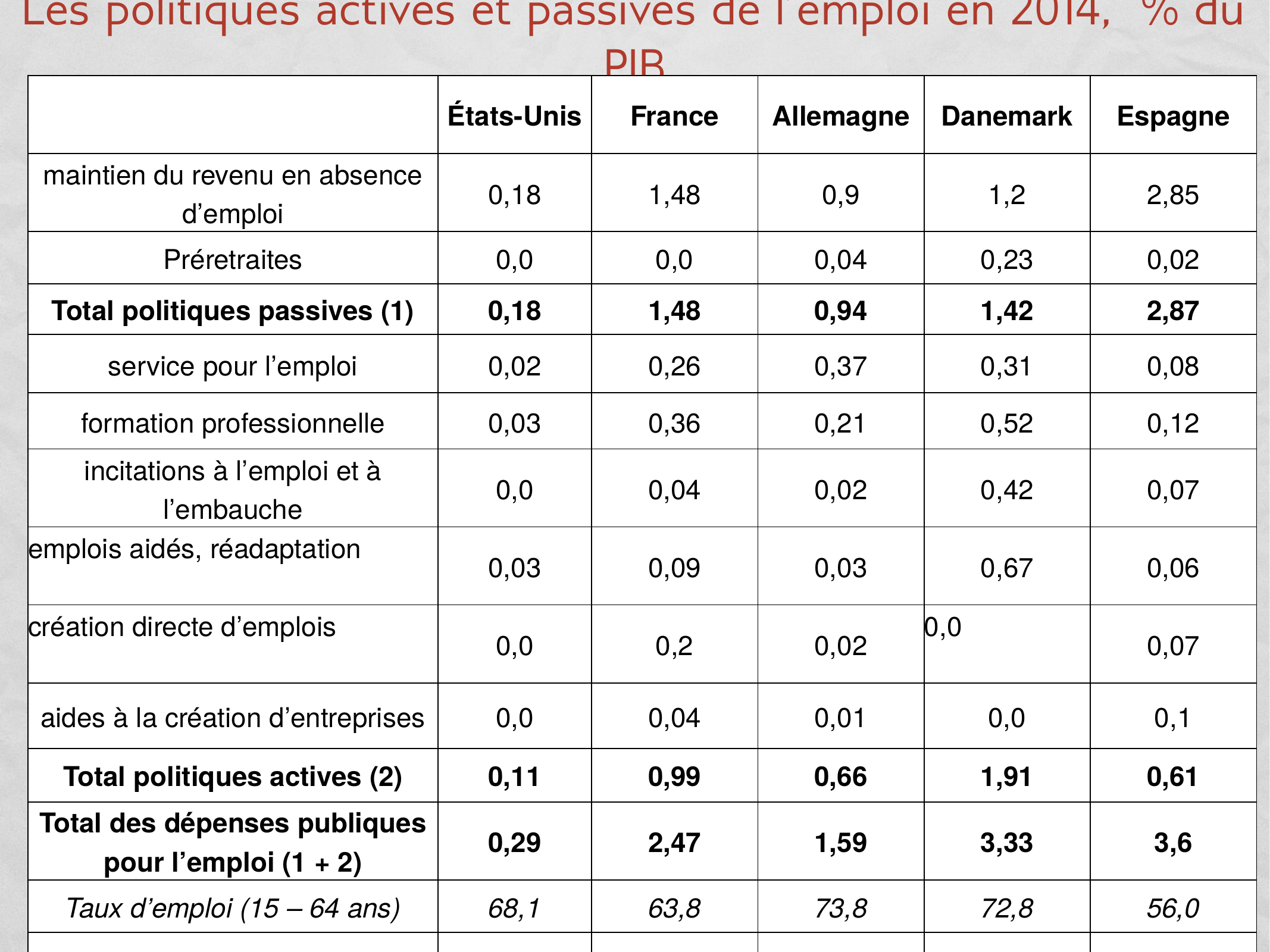

# Les politiques actives et passives de l’emploi en 2014,  % du PIB
|  | États-Unis | France | Allemagne | Danemark | Espagne |
| --- | --- | --- | --- | --- | --- |
| maintien du revenu en absence d’emploi | 0,18 | 1,48 | 0,9 | 1,2 | 2,85 |
| Préretraites | 0,0 | 0,0 | 0,04 | 0,23 | 0,02 |
| Total politiques passives (1) | 0,18 | 1,48 | 0,94 | 1,42 | 2,87 |
| service pour l’emploi | 0,02 | 0,26 | 0,37 | 0,31 | 0,08 |
| formation professionnelle | 0,03 | 0,36 | 0,21 | 0,52 | 0,12 |
| incitations à l’emploi et à l’embauche | 0,0 | 0,04 | 0,02 | 0,42 | 0,07 |
| emplois aidés, réadaptation | 0,03 | 0,09 | 0,03 | 0,67 | 0,06 |
| création directe d’emplois | 0,0 | 0,2 | 0,02 | 0,0 | 0,07 |
| aides à la création d’entreprises | 0,0 | 0,04 | 0,01 | 0,0 | 0,1 |
| Total politiques actives (2) | 0,11 | 0,99 | 0,66 | 1,91 | 0,61 |
| Total des dépenses publiques pour l’emploi (1 + 2) | 0,29 | 2,47 | 1,59 | 3,33 | 3,6 |
| Taux d’emploi (15 – 64 ans) | 68,1 | 63,8 | 73,8 | 72,8 | 56,0 |
| Taux de chômage | 6,2 | 10,3 | 5,0 | 6,5 | 24,5 |
Source : OCDE